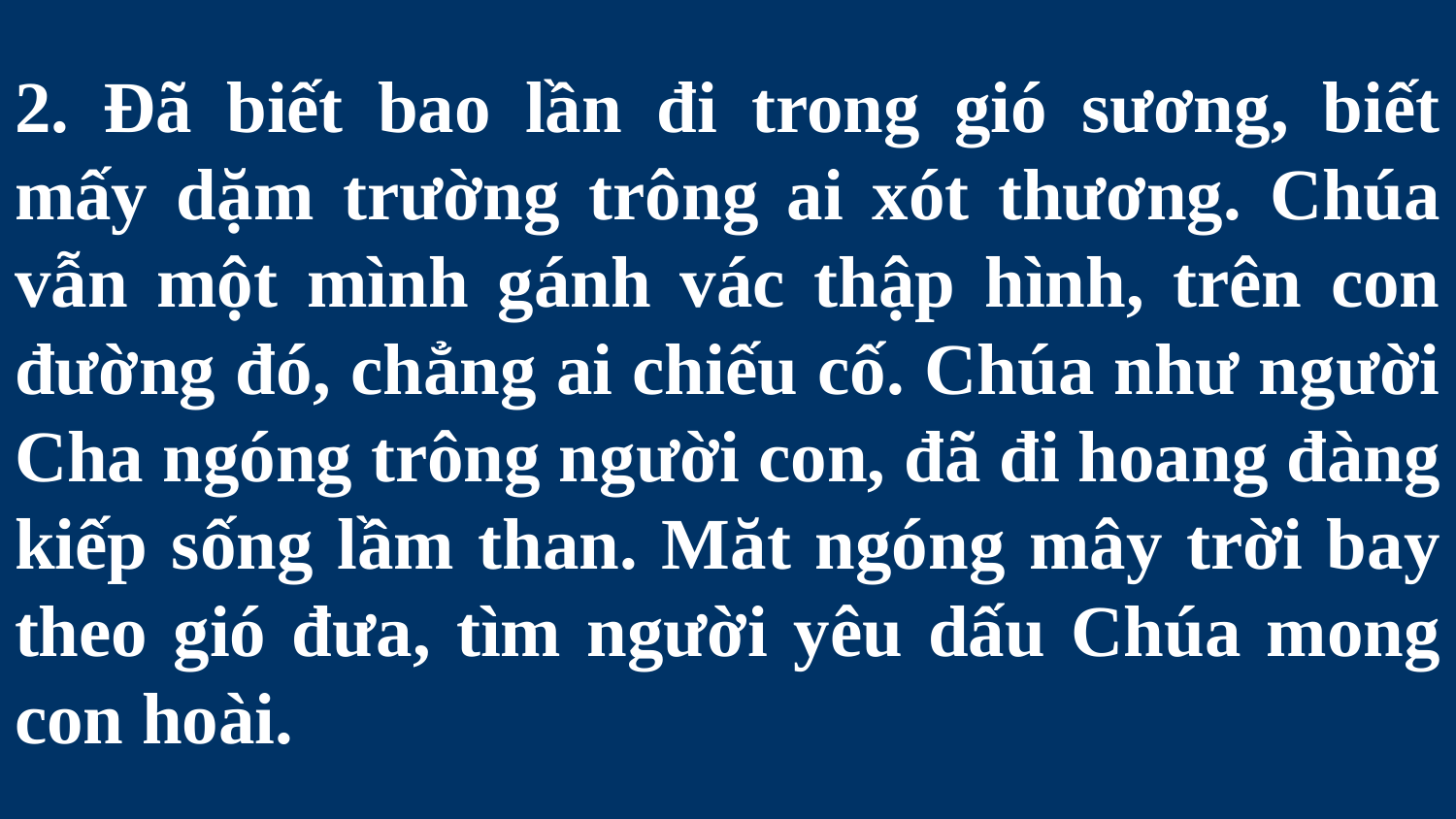

# 2. Đã biết bao lần đi trong gió sương, biết mấy dặm trường trông ai xót thương. Chúa vẫn một mình gánh vác thập hình, trên con đường đó, chẳng ai chiếu cố. Chúa như người Cha ngóng trông người con, đã đi hoang đàng kiếp sống lầm than. Măt ngóng mây trời bay theo gió đưa, tìm người yêu dấu Chúa mong con hoài.